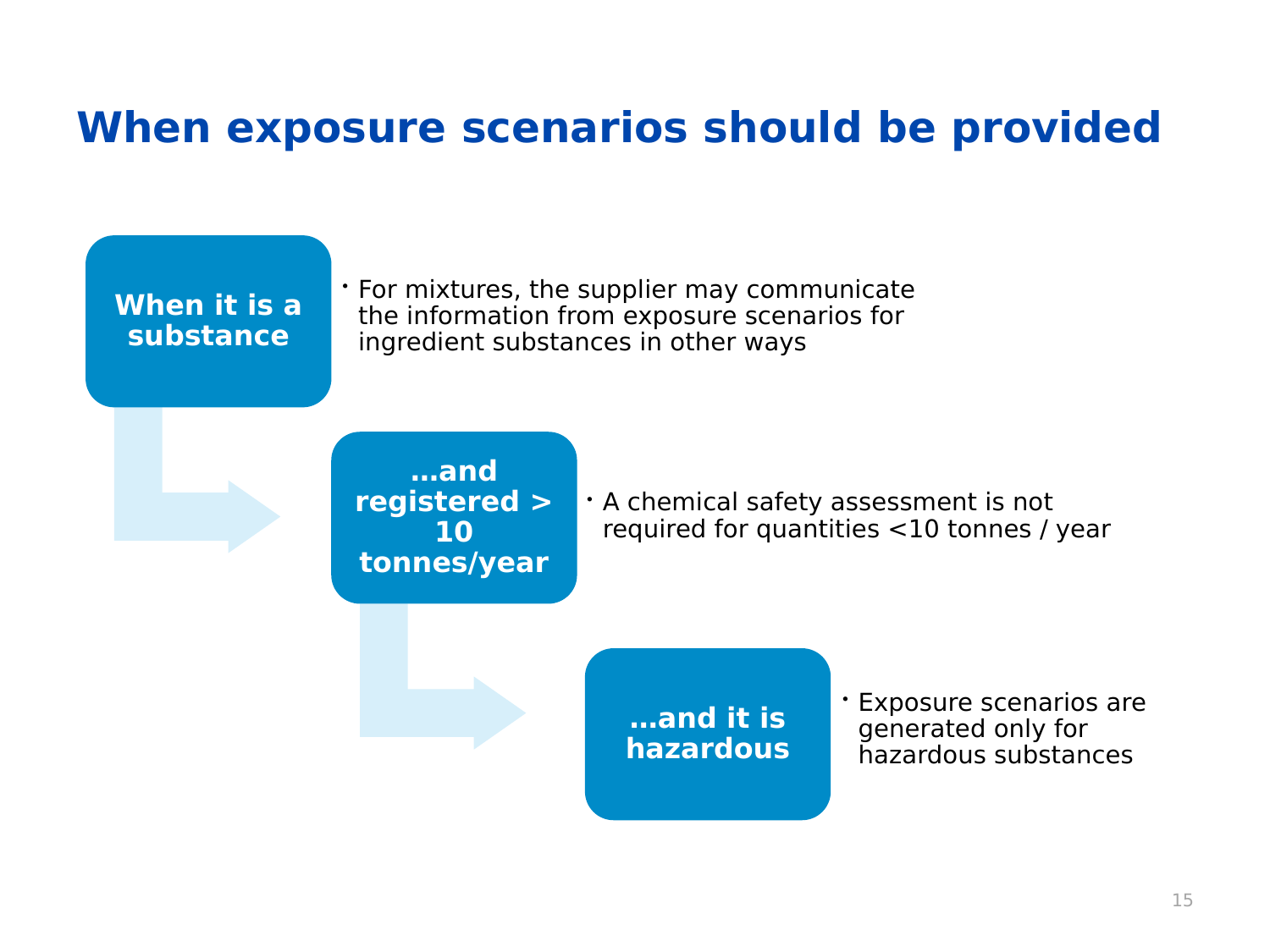

# When exposure scenarios should be provided
When it is a substance
For mixtures, the supplier may communicate the information from exposure scenarios for ingredient substances in other ways

…and registered > 10 tonnes/year
A chemical safety assessment is not required for quantities <10 tonnes / year

Exposure scenarios are generated only for hazardous substances
…and it is hazardous
15